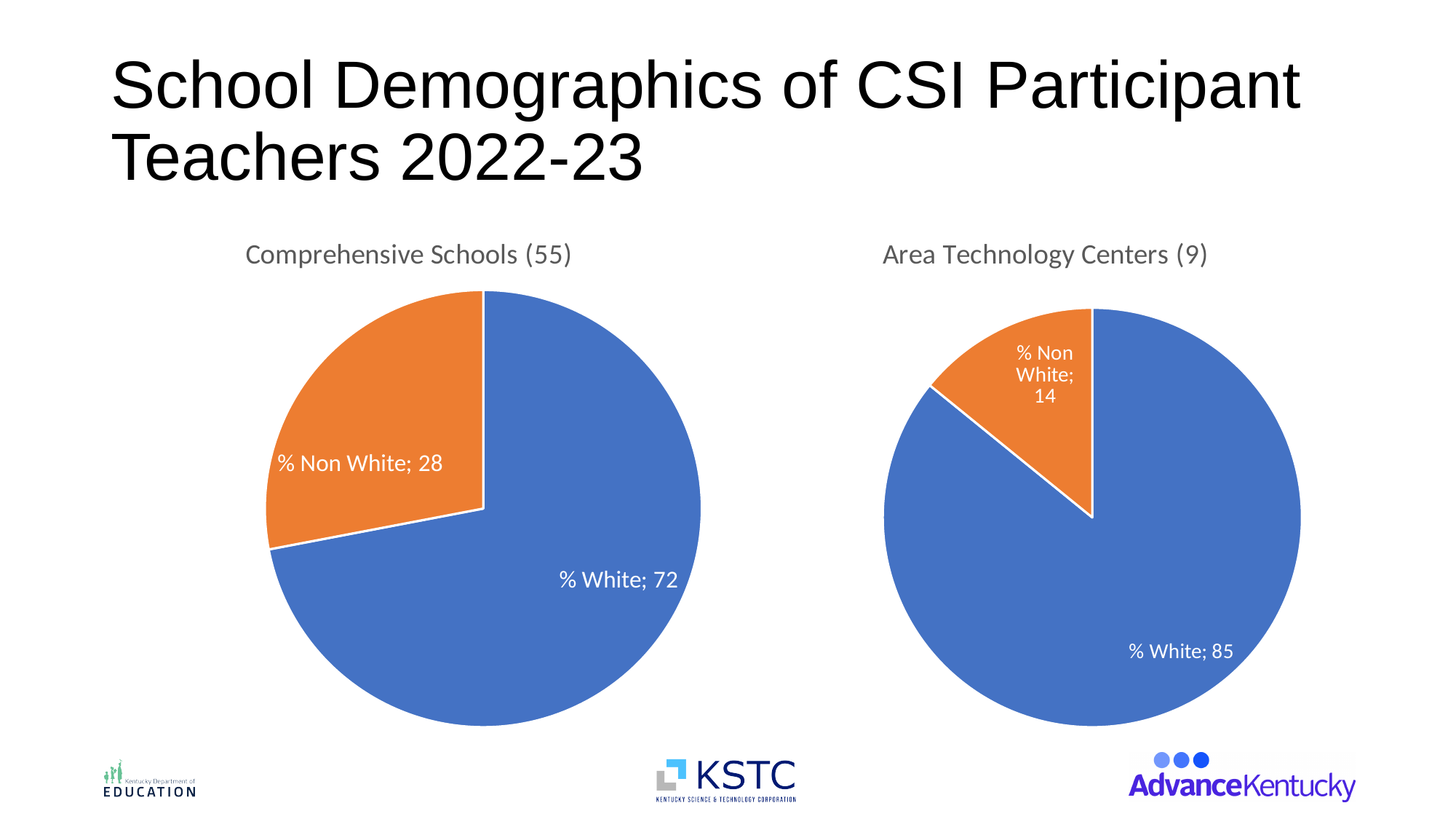

# School Demographics of CSI Participant Teachers 2022-23

### Chart:

| Category | Comprehensive Schools (55) |
|---|---|
| % White | 72.0 |
| % Non White | 28.0 |

### Chart:

| Category | Area Technology Centers (9) |
|---|---|
| % White | 85.0 |
| % Non White | 14.0 |